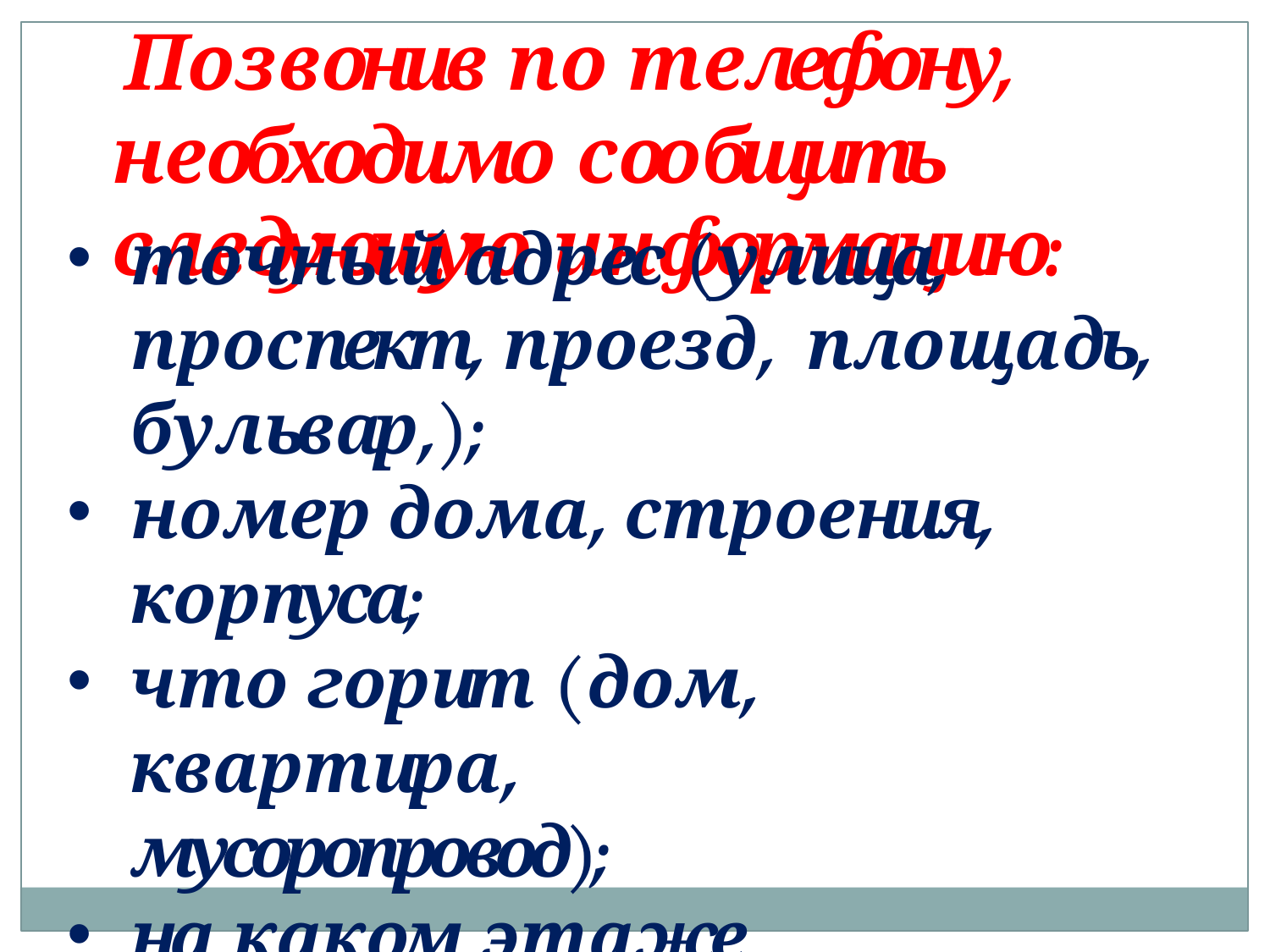

# Позвонив по телефону, необходимо  сообщить следующую информацию:
точный адрес (улица, проспект, проезд,  площадь, бульвар,);
номер дома, строения, корпуса;
что горит (дом, квартира,  мусоропровод);
на каком этаже пожар;
фамилию и телефон (с которого  звоните).